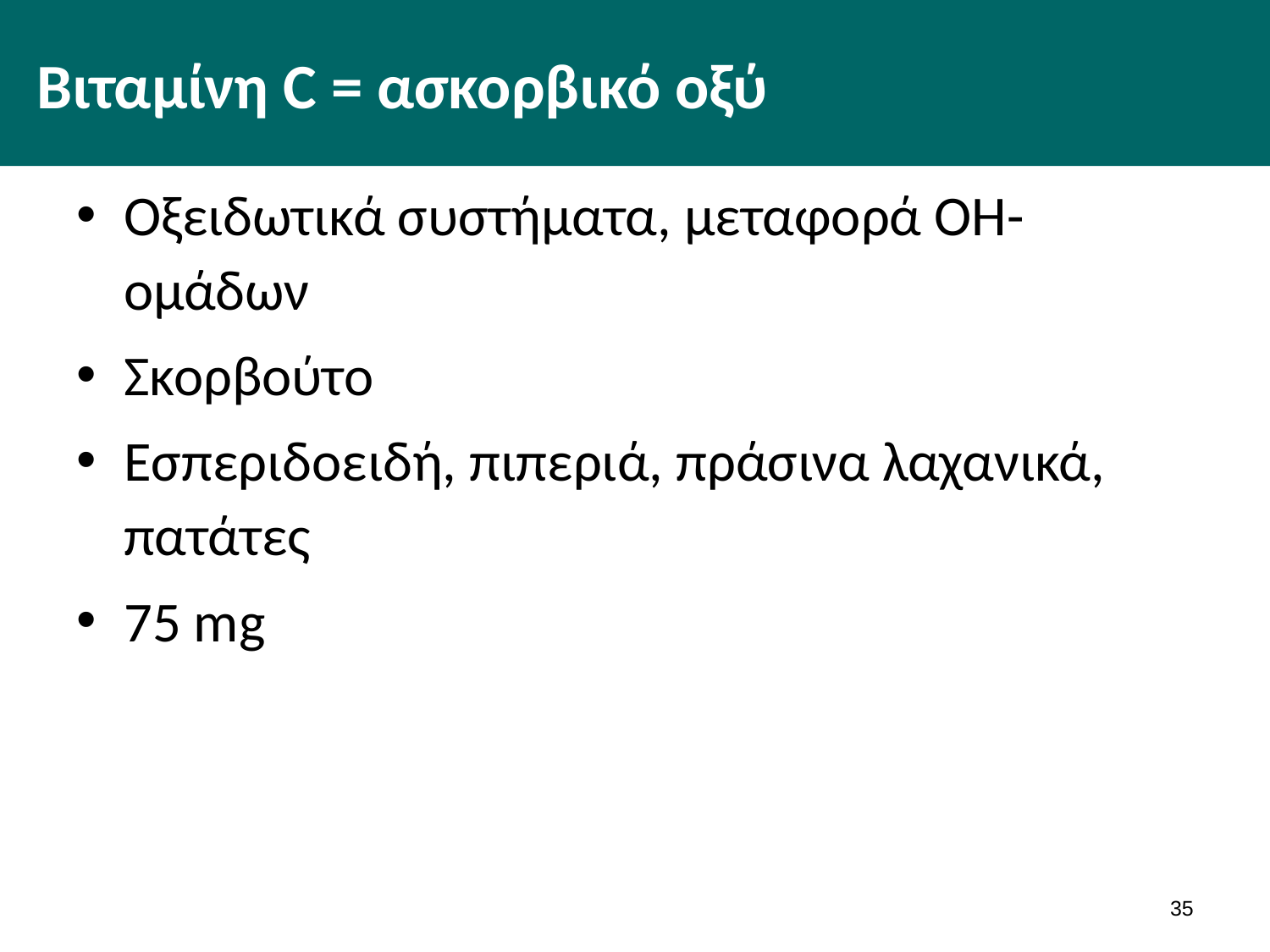

# Βιταμίνη C = ασκορβικό οξύ
Οξειδωτικά συστήματα, μεταφορά ΟΗ- ομάδων
Σκορβούτο
Εσπεριδοειδή, πιπεριά, πράσινα λαχανικά, πατάτες
75 mg

35